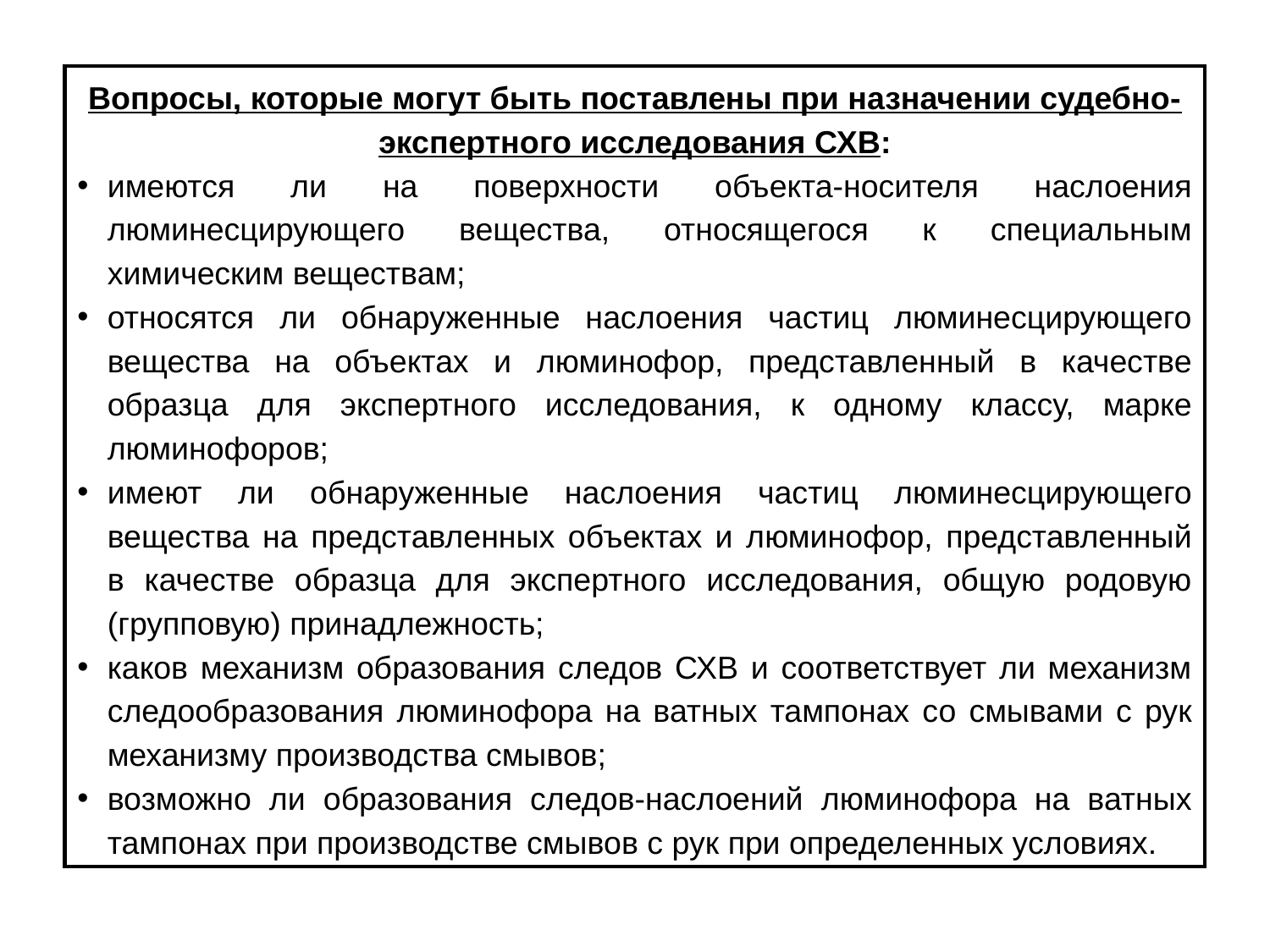

Вопросы, которые могут быть поставлены при назначении судебно-экспертного исследования СХВ:
имеются ли на поверхности объекта-носителя наслоения люминесцирующего вещества, относящегося к специальным химическим веществам;
относятся ли обнаруженные наслоения частиц люминесцирующего вещества на объектах и люминофор, представленный в качестве образца для экспертного исследования, к одному классу, марке люминофоров;
имеют ли обнаруженные наслоения частиц люминесцирующего вещества на представленных объектах и люминофор, представленный в качестве образца для экспертного исследования, общую родовую (групповую) принадлежность;
каков механизм образования следов СХВ и соответствует ли механизм следообразования люминофора на ватных тампонах со смывами с рук механизму производства смывов;
возможно ли образования следов-наслоений люминофора на ватных тампонах при производстве смывов с рук при определенных условиях.